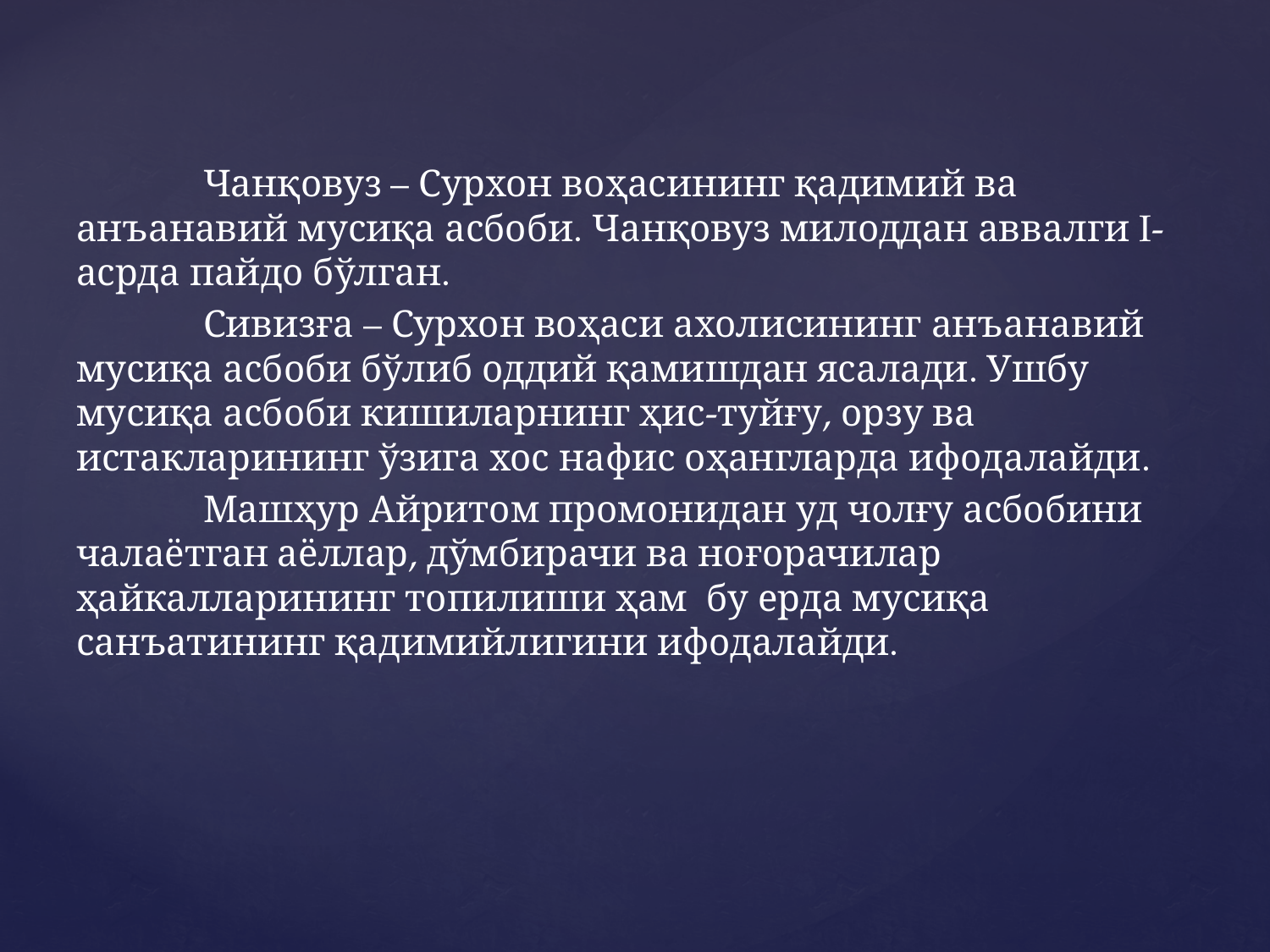

Чанқовуз – Сурхон воҳасининг қадимий ва анъанавий мусиқа асбоби. Чанқовуз милоддан аввалги I-асрда пайдо бўлган.
	Сивизға – Сурхон воҳаси ахолисининг анъанавий мусиқа асбоби бўлиб оддий қамишдан ясалади. Ушбу мусиқа асбоби кишиларнинг ҳис-туйғу, орзу ва истакларининг ўзига хос нафис оҳангларда ифодалайди.
	Машҳур Айритом промонидан уд чолғу асбобини чалаётган аёллар, дўмбирачи ва ноғорачилар ҳайкалларининг топилиши ҳам  бу ерда мусиқа санъатининг қадимийлигини ифодалайди.